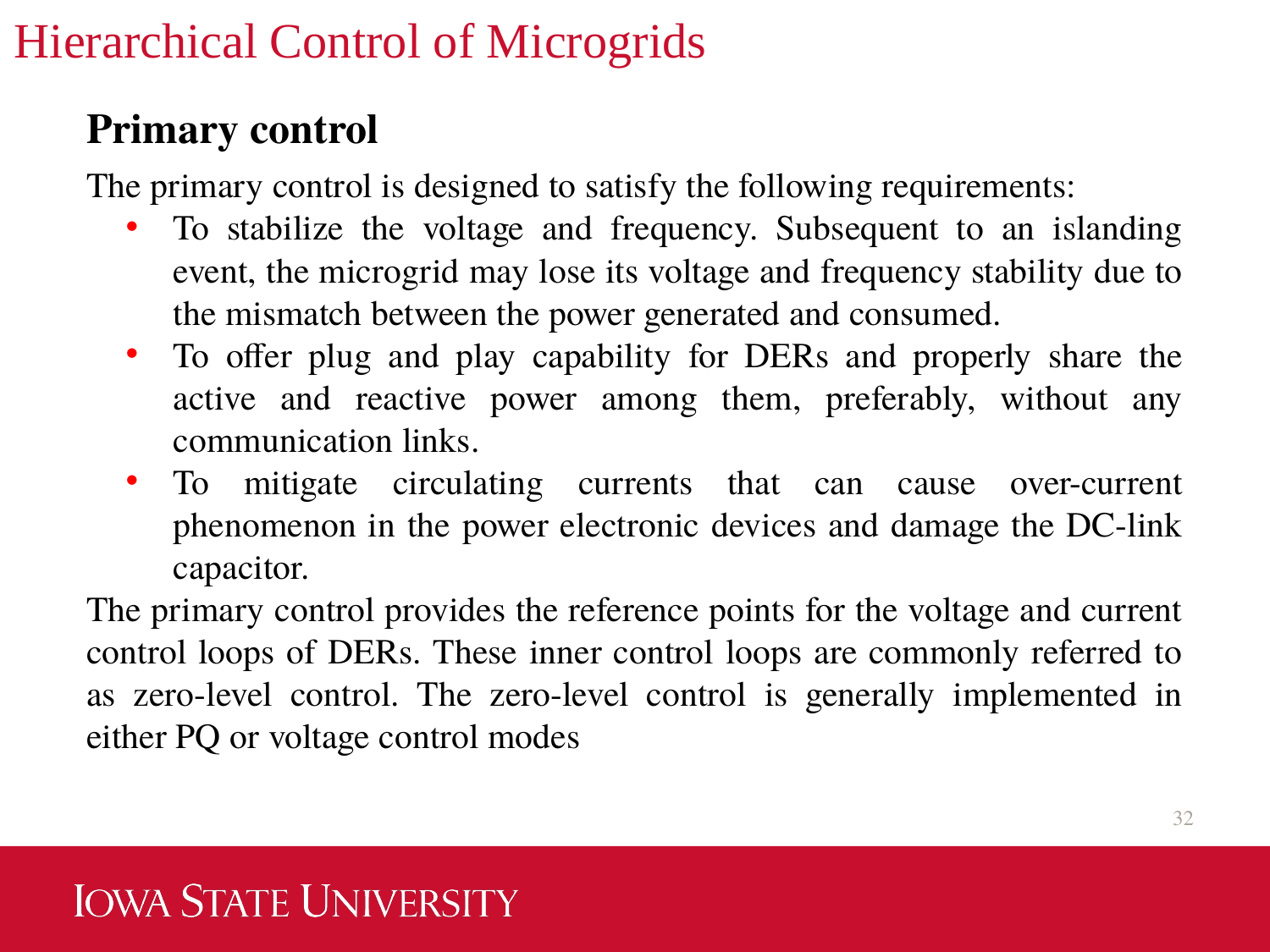

Hierarchical Control of Microgrids
Primary control
The primary control is designed to satisfy the following requirements:
To stabilize the voltage and frequency. Subsequent to an islanding event, the microgrid may lose its voltage and frequency stability due to the mismatch between the power generated and consumed.
To offer plug and play capability for DERs and properly share the active and reactive power among them, preferably, without any communication links.
To mitigate circulating currents that can cause over-current phenomenon in the power electronic devices and damage the DC-link capacitor.
The primary control provides the reference points for the voltage and current control loops of DERs. These inner control loops are commonly referred to as zero-level control. The zero-level control is generally implemented in either PQ or voltage control modes
32